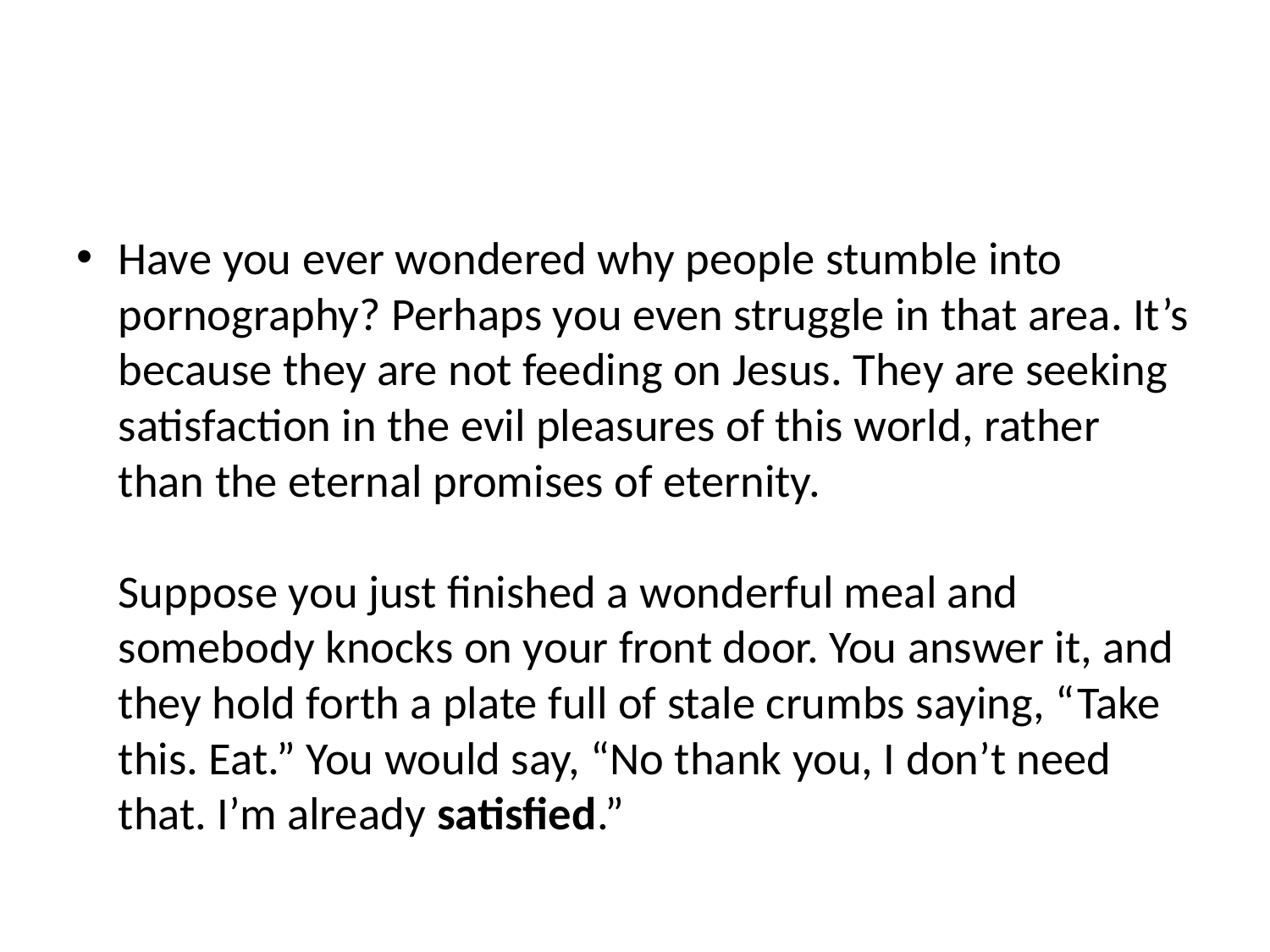

#
Have you ever wondered why people stumble into pornography? Perhaps you even struggle in that area. It’s because they are not feeding on Jesus. They are seeking satisfaction in the evil pleasures of this world, rather than the eternal promises of eternity.
Suppose you just finished a wonderful meal and somebody knocks on your front door. You answer it, and they hold forth a plate full of stale crumbs saying, “Take this. Eat.” You would say, “No thank you, I don’t need that. I’m already satisfied.”